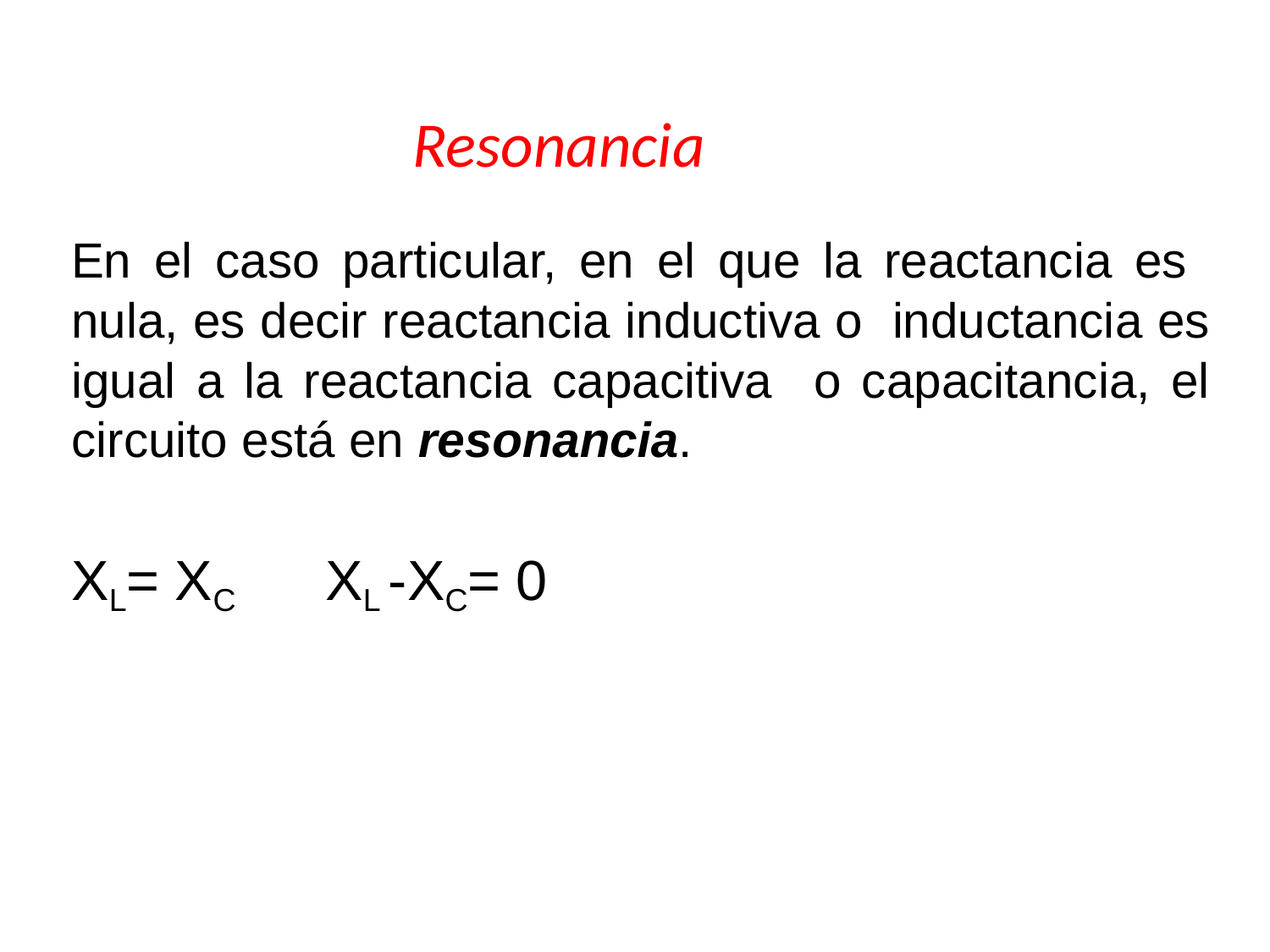

# Resonancia
En el caso particular, en el que la reactancia es  nula, es decir reactancia inductiva o  inductancia es igual a la reactancia capacitiva  o capacitancia, el circuito está en resonancia.

XL= XC	XL -XC= 0